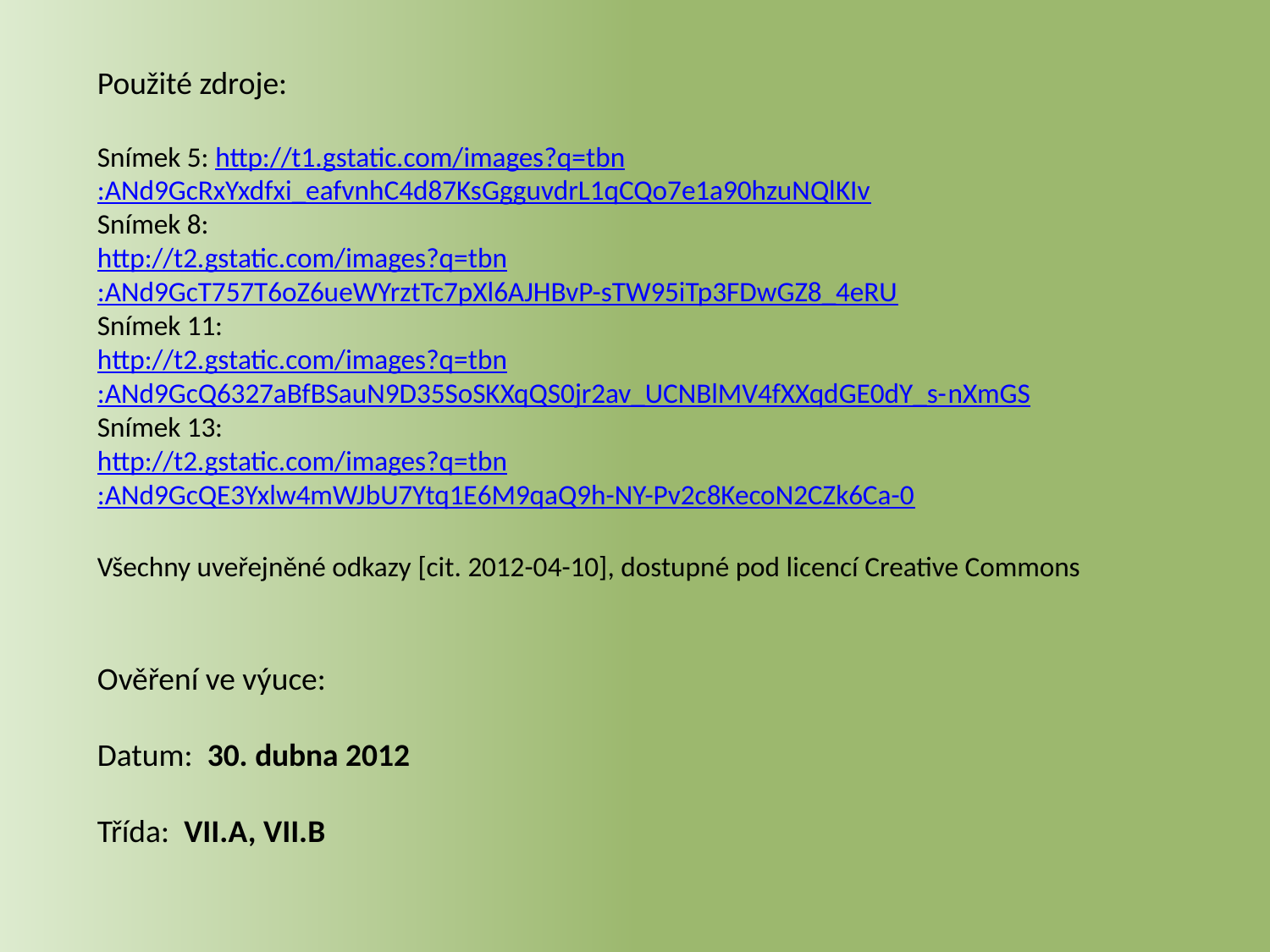

Použité zdroje:

Snímek 5: http://t1.gstatic.com/images?q=tbn:ANd9GcRxYxdfxi_eafvnhC4d87KsGgguvdrL1qCQo7e1a90hzuNQlKIv
Snímek 8:
http://t2.gstatic.com/images?q=tbn:ANd9GcT757T6oZ6ueWYrztTc7pXl6AJHBvP-sTW95iTp3FDwGZ8_4eRU
Snímek 11:
http://t2.gstatic.com/images?q=tbn:ANd9GcQ6327aBfBSauN9D35SoSKXqQS0jr2av_UCNBlMV4fXXqdGE0dY_s-nXmGS
Snímek 13:
http://t2.gstatic.com/images?q=tbn:ANd9GcQE3Yxlw4mWJbU7Ytq1E6M9qaQ9h-NY-Pv2c8KecoN2CZk6Ca-0

Všechny uveřejněné odkazy [cit. 2012-04-10], dostupné pod licencí Creative Commons

Ověření ve výuce:

Datum:  30. dubna 2012

Třída:  VII.A, VII.B